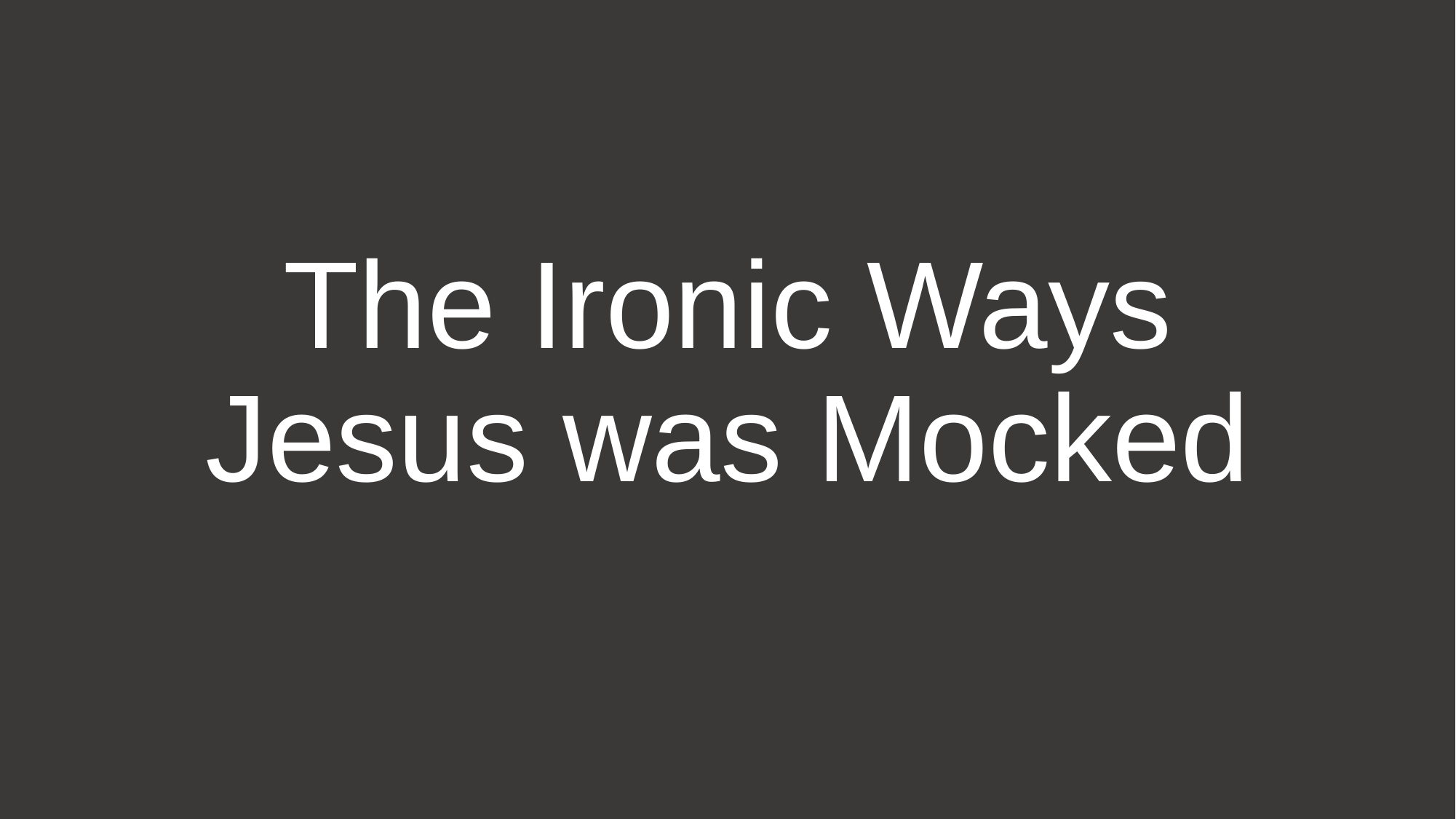

# The Ironic Ways Jesus was Mocked